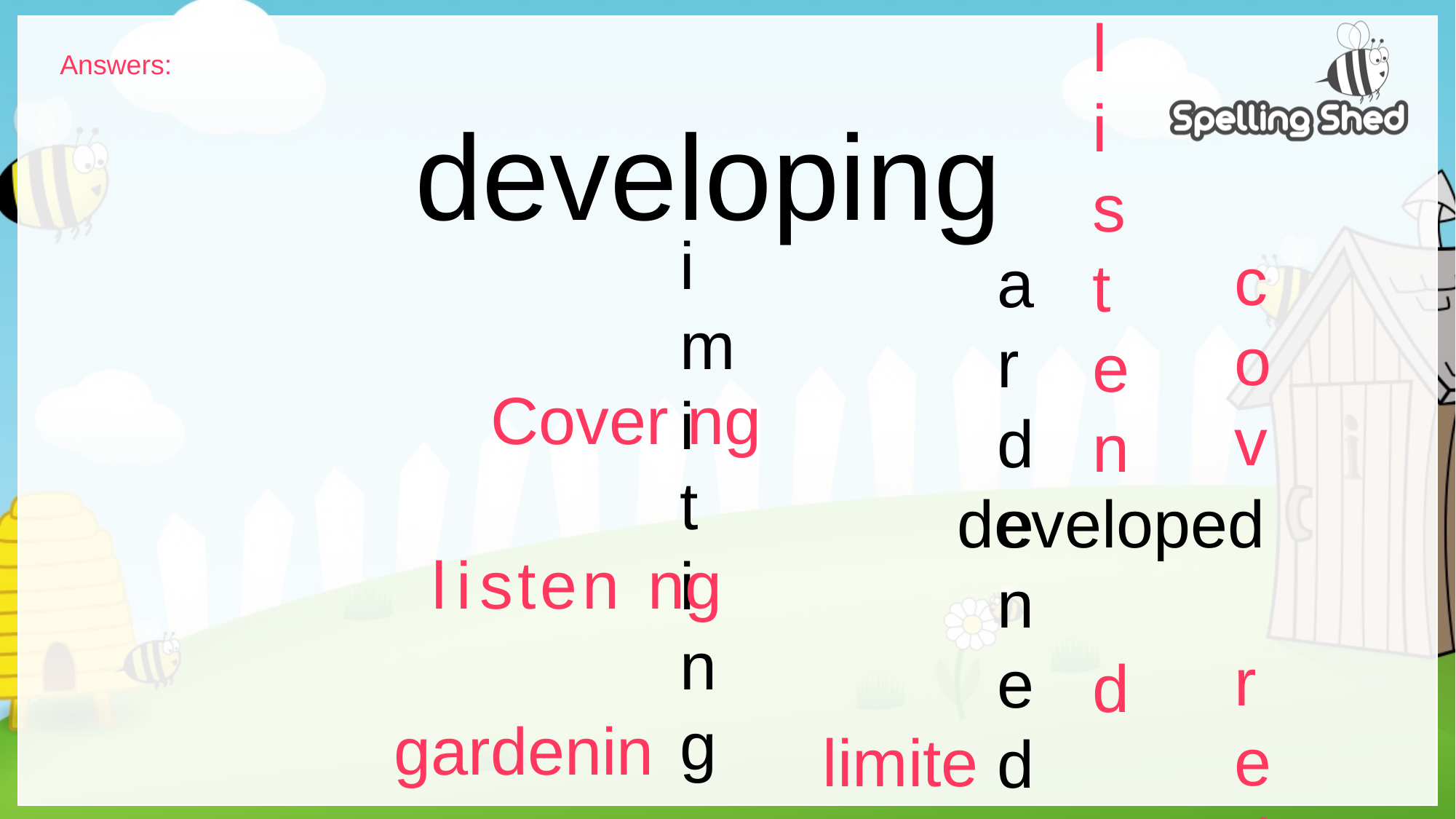

l
isten
    d
Answers:
developing
| gardening |
| --- |
| gardened |
| limiting |
| limited |
| developing |
| developed |
| listening |
| listened |
| covering |
| covered |
i
m
i
t
i
n
g
cov
 red
a
r
d
e
n
e
d
Cover ng
developed
l i s t e n   ng
gardenin
limite